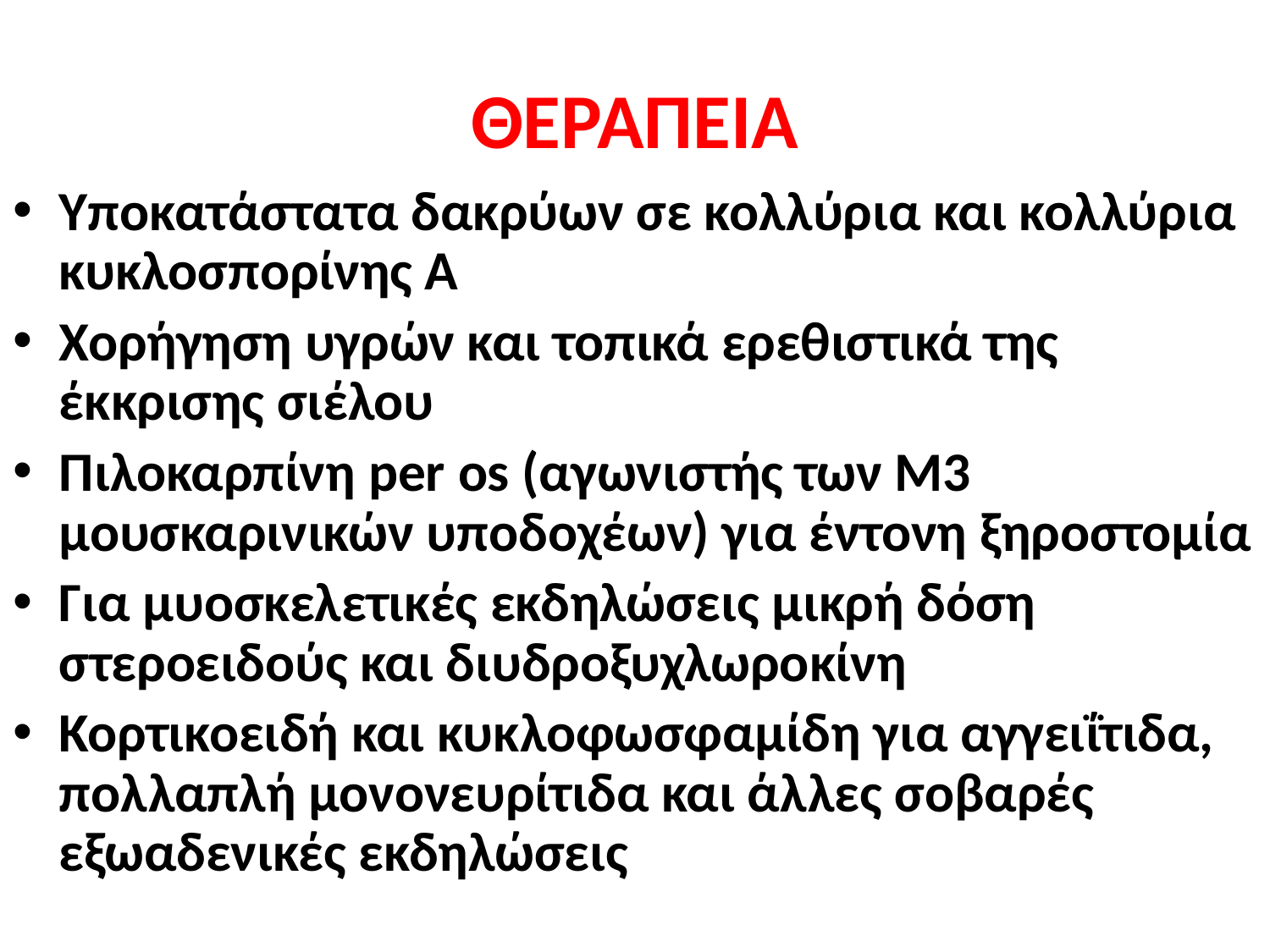

# ΘΕΡΑΠΕΙΑ
Υποκατάστατα δακρύων σε κολλύρια και κολλύρια κυκλοσπορίνης Α
Χορήγηση υγρών και τοπικά ερεθιστικά της έκκρισης σιέλου
Πιλοκαρπίνη per os (αγωνιστής των Μ3 μουσκαρινικών υποδοχέων) για έντονη ξηροστομία
Για μυοσκελετικές εκδηλώσεις μικρή δόση στεροειδούς και διυδροξυχλωροκίνη
Κορτικοειδή και κυκλοφωσφαμίδη για αγγειΐτιδα, πολλαπλή μονονευρίτιδα και άλλες σοβαρές εξωαδενικές εκδηλώσεις